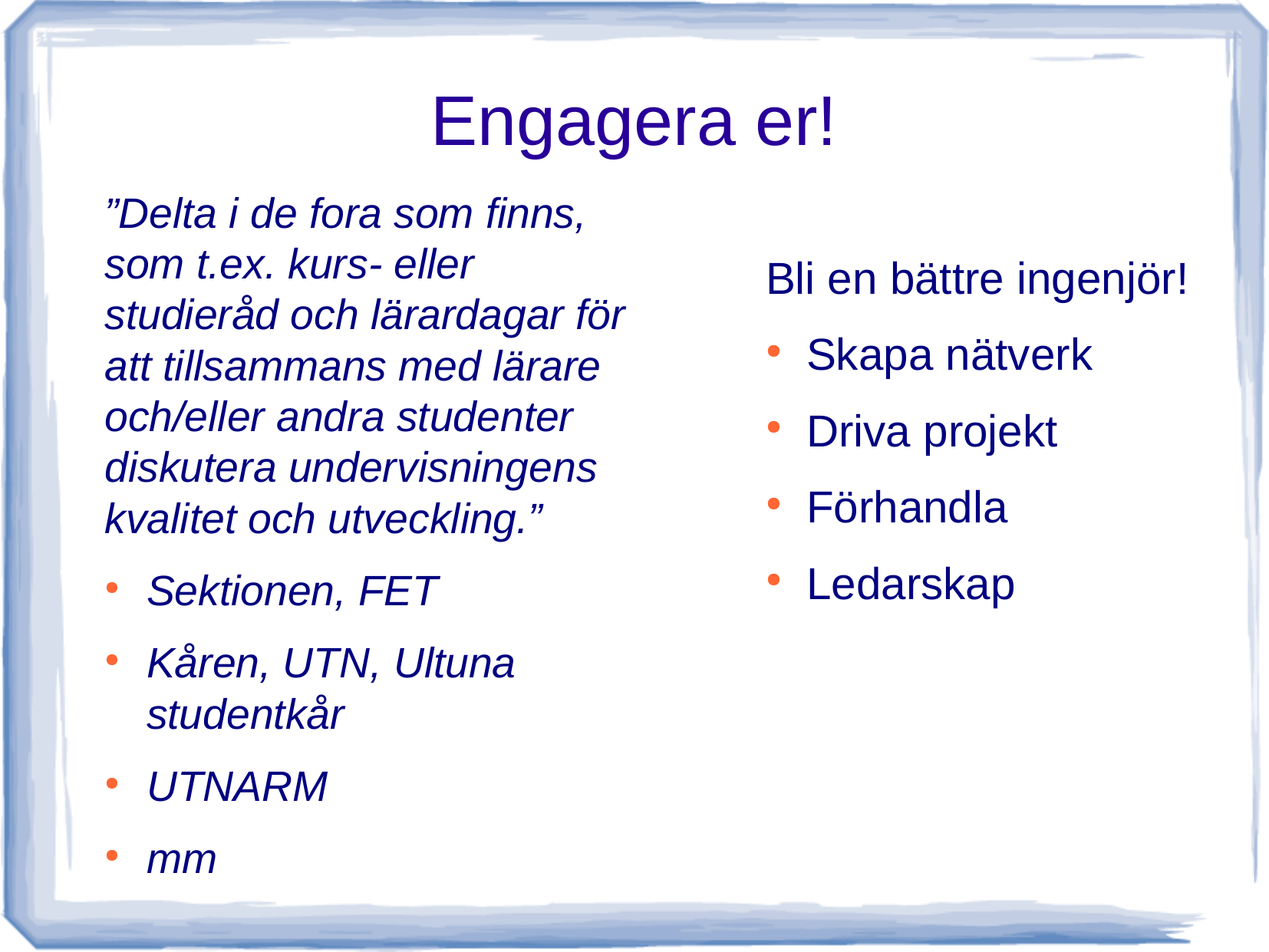

# Engagera er!
”Delta i de fora som finns, som t.ex. kurs- eller studieråd och lärardagar för att tillsammans med lärare och/eller andra studenter diskutera undervisningens kvalitet och utveckling.”
Sektionen, FET
Kåren, UTN, Ultuna studentkår
UTNARM
mm

Bli en bättre ingenjör!
Skapa nätverk
Driva projekt
Förhandla
Ledarskap